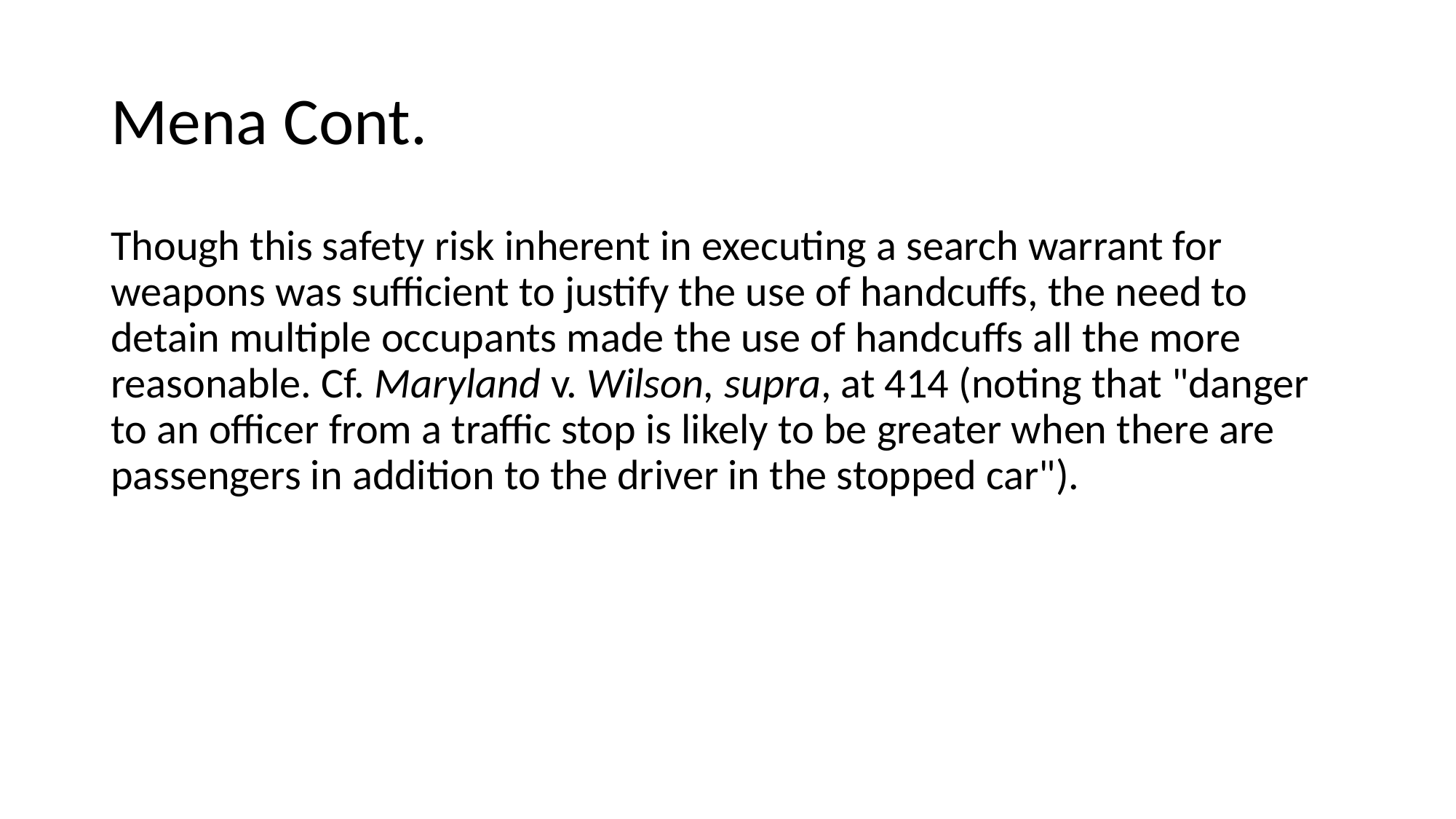

# Mena Cont.
Though this safety risk inherent in executing a search warrant for weapons was sufficient to justify the use of handcuffs, the need to detain multiple occupants made the use of handcuffs all the more reasonable. Cf. Maryland v. Wilson, supra, at 414 (noting that "danger to an officer from a traffic stop is likely to be greater when there are passengers in addition to the driver in the stopped car").